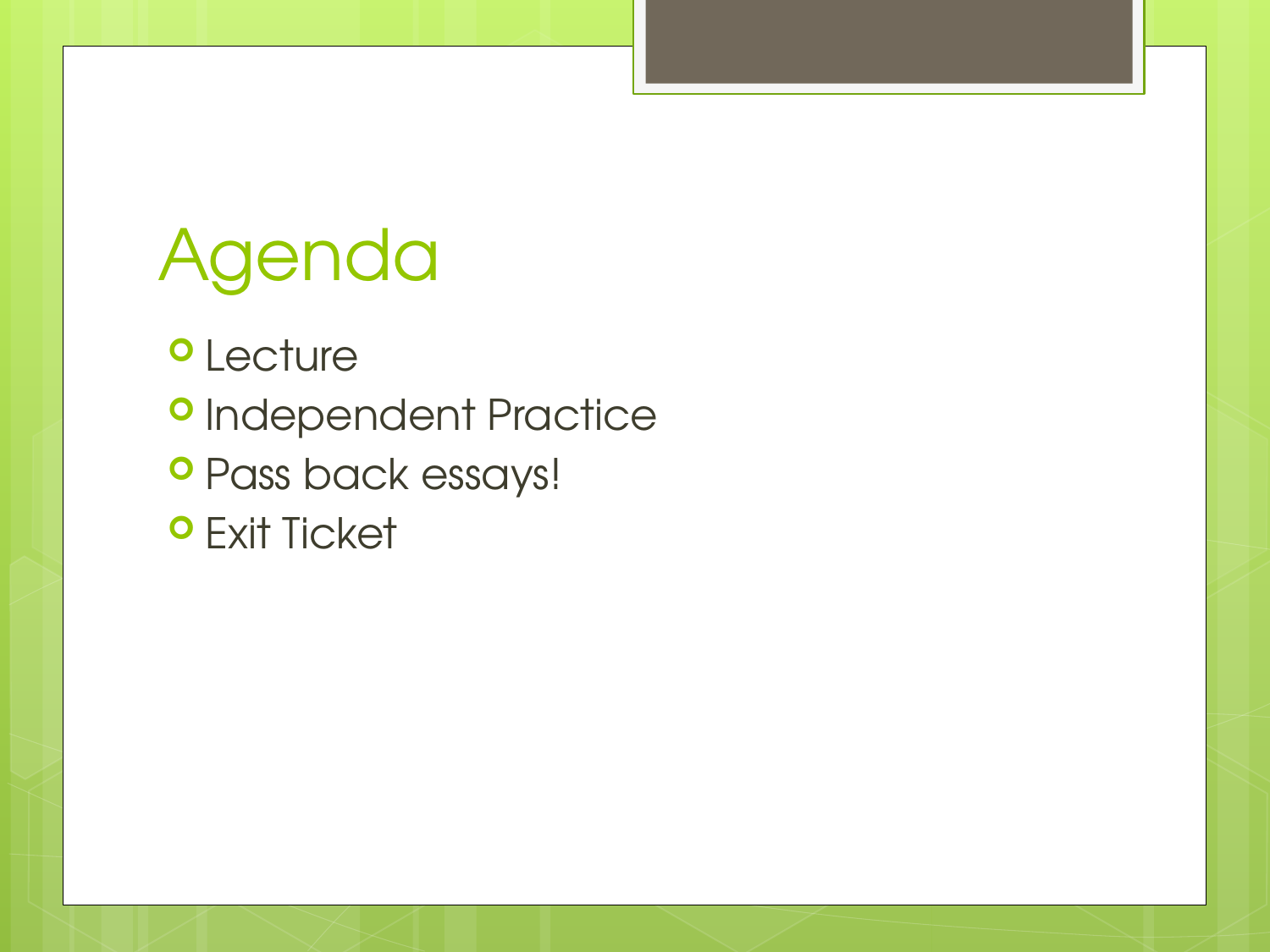

# Agenda
Lecture
Independent Practice
Pass back essays!
Exit Ticket